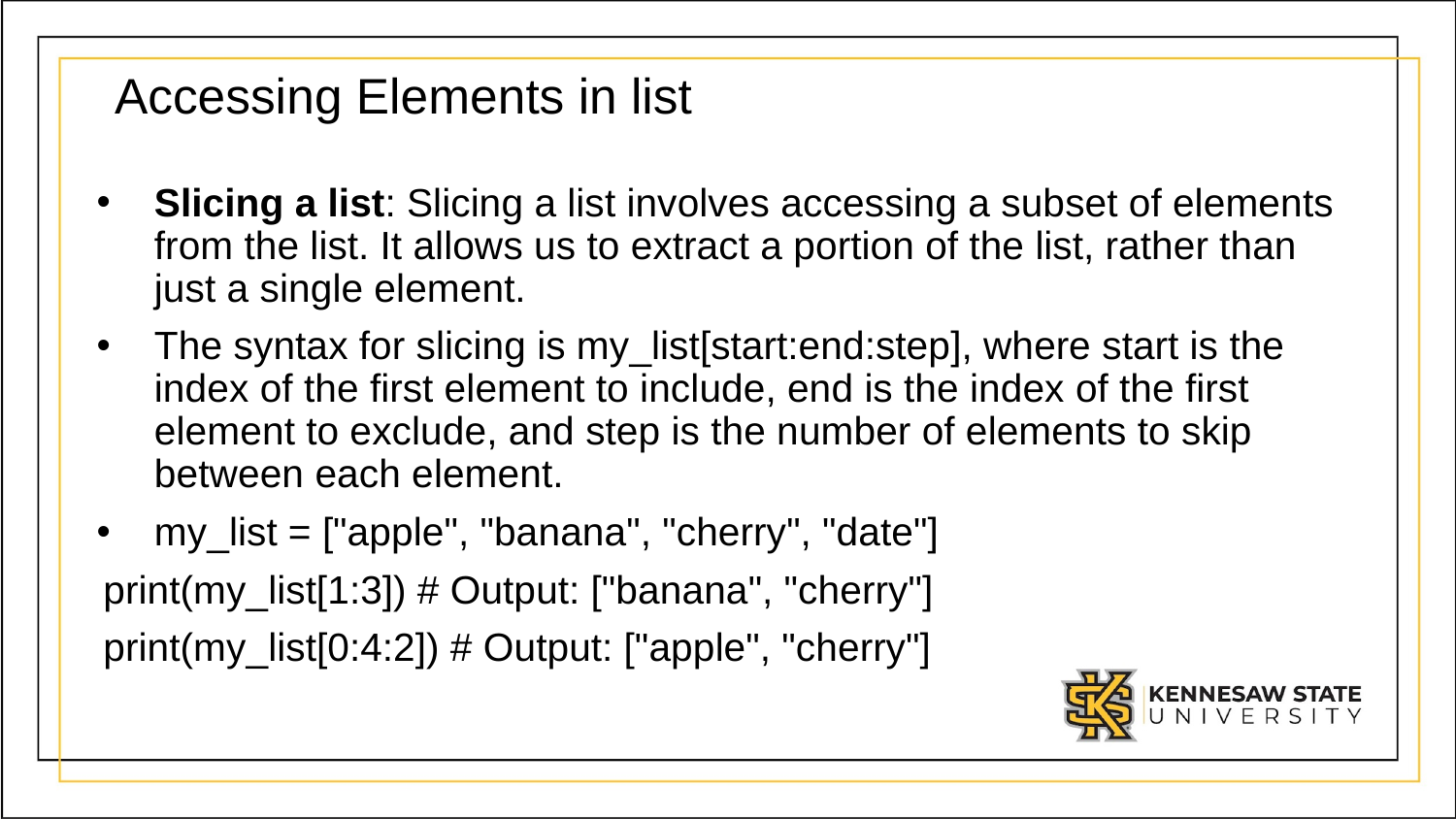

# Accessing Elements in list
Slicing a list: Slicing a list involves accessing a subset of elements from the list. It allows us to extract a portion of the list, rather than just a single element.
The syntax for slicing is my_list[start:end:step], where start is the index of the first element to include, end is the index of the first element to exclude, and step is the number of elements to skip between each element.
my_list = ["apple", "banana", "cherry", "date"]
  print(my_list[1:3]) # Output: ["banana", "cherry"]
  print(my_list[0:4:2]) # Output: ["apple", "cherry"]